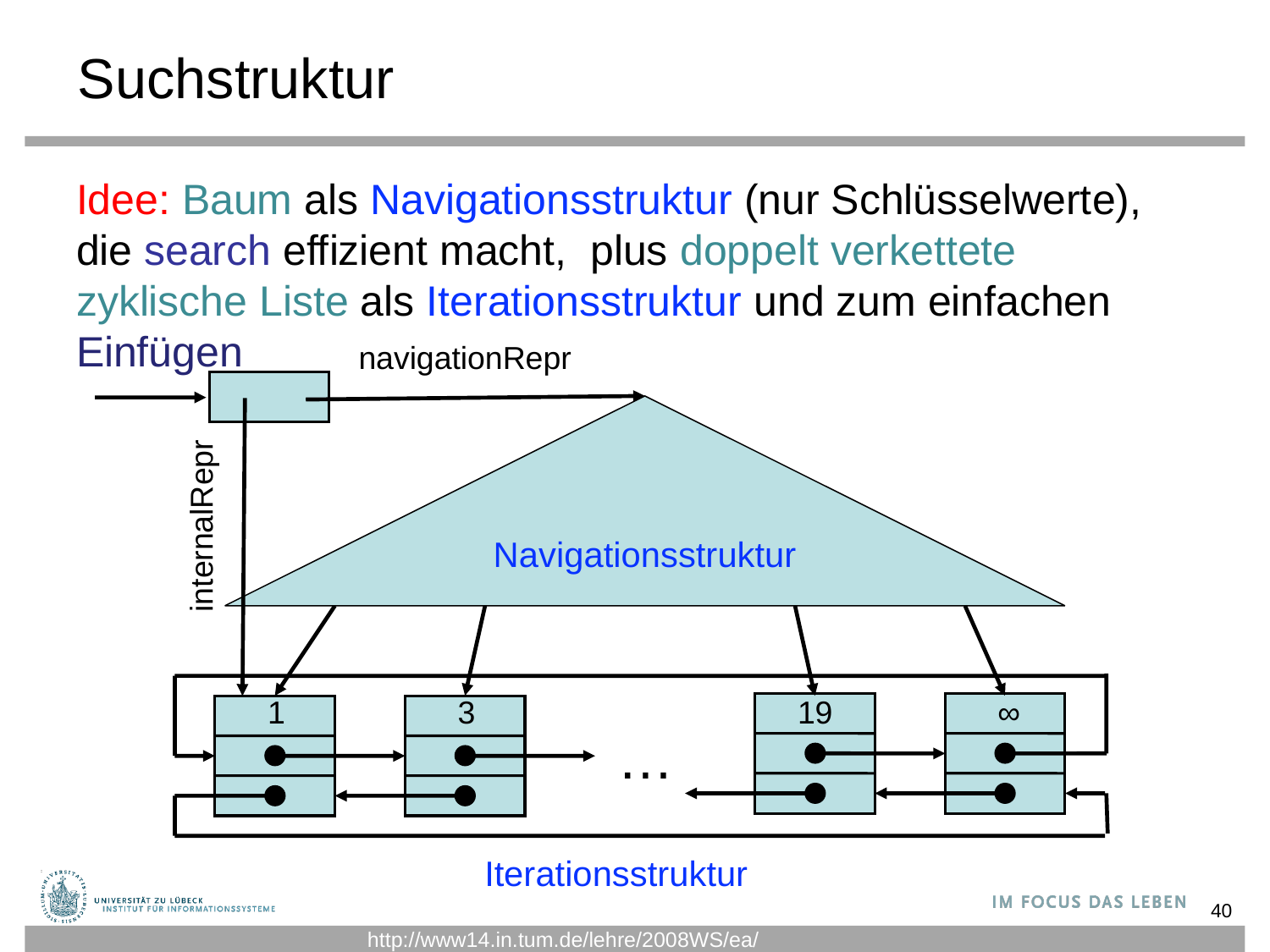

# Suchstruktur
Idee: Baum als Navigationsstruktur (nur Schlüsselwerte), die search effizient macht,  plus doppelt verkettete zyklische Liste als Iterationsstruktur und zum einfachen Einfügen
navigationRepr

Navigationsstruktur

internalRepr

3

19
∞
1

…

Iterationsstruktur
40
http://www14.in.tum.de/lehre/2008WS/ea/index.html.de